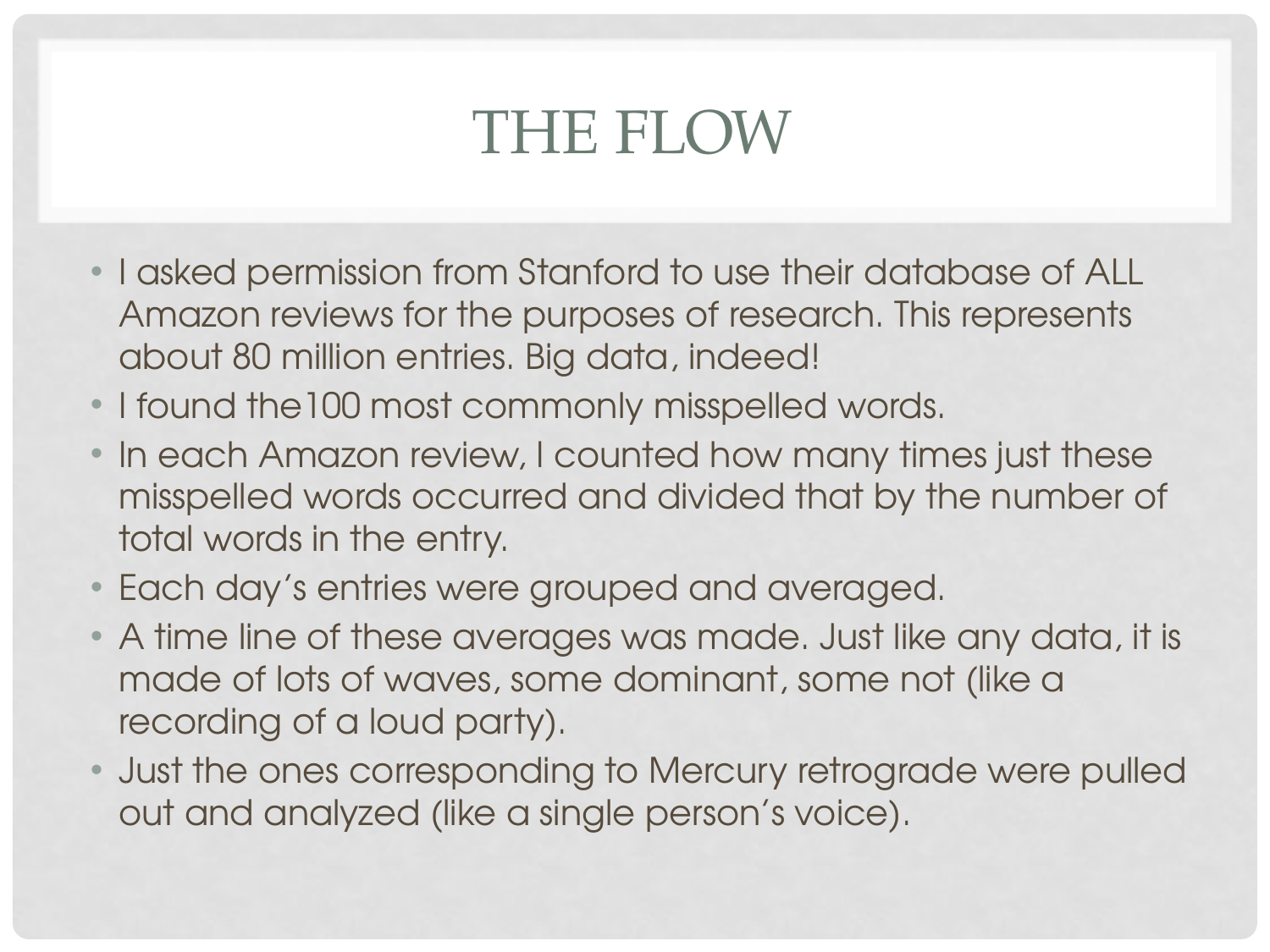

# The Flow
I asked permission from Stanford to use their database of ALL Amazon reviews for the purposes of research. This represents about 80 million entries. Big data, indeed!
I found the100 most commonly misspelled words.
In each Amazon review, I counted how many times just these misspelled words occurred and divided that by the number of total words in the entry.
Each day’s entries were grouped and averaged.
A time line of these averages was made. Just like any data, it is made of lots of waves, some dominant, some not (like a recording of a loud party).
Just the ones corresponding to Mercury retrograde were pulled out and analyzed (like a single person’s voice).